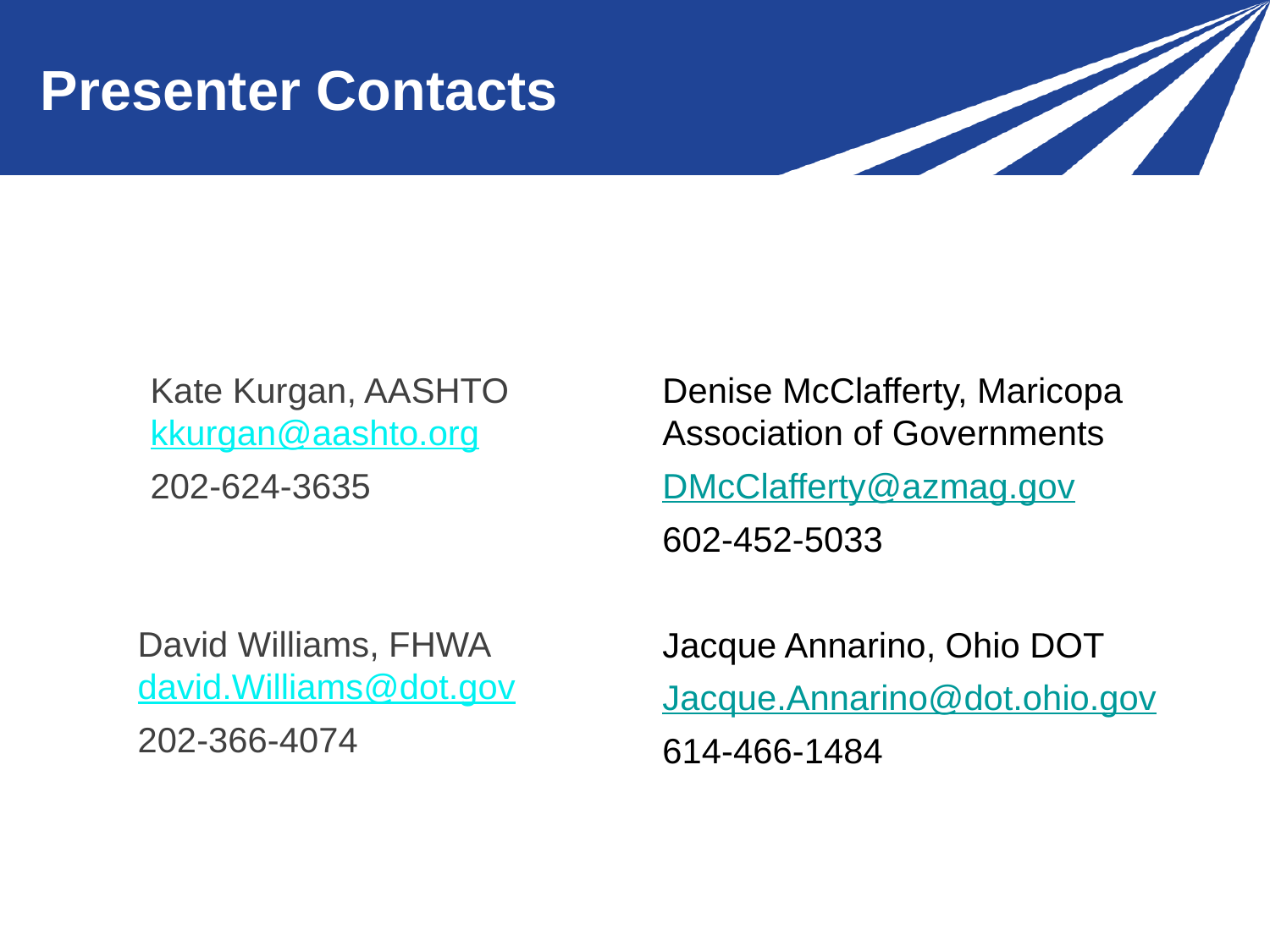

Presenter Contacts
Kate Kurgan, AASHTO
kkurgan@aashto.org
202-624-3635

David Williams, FHWA
david.Williams@dot.gov
202-366-4074

Denise McClafferty, Maricopa Association of Governments
DMcClafferty@azmag.gov
602-452-5033

Jacque Annarino, Ohio DOT
Jacque.Annarino@dot.ohio.gov
614-466-1484